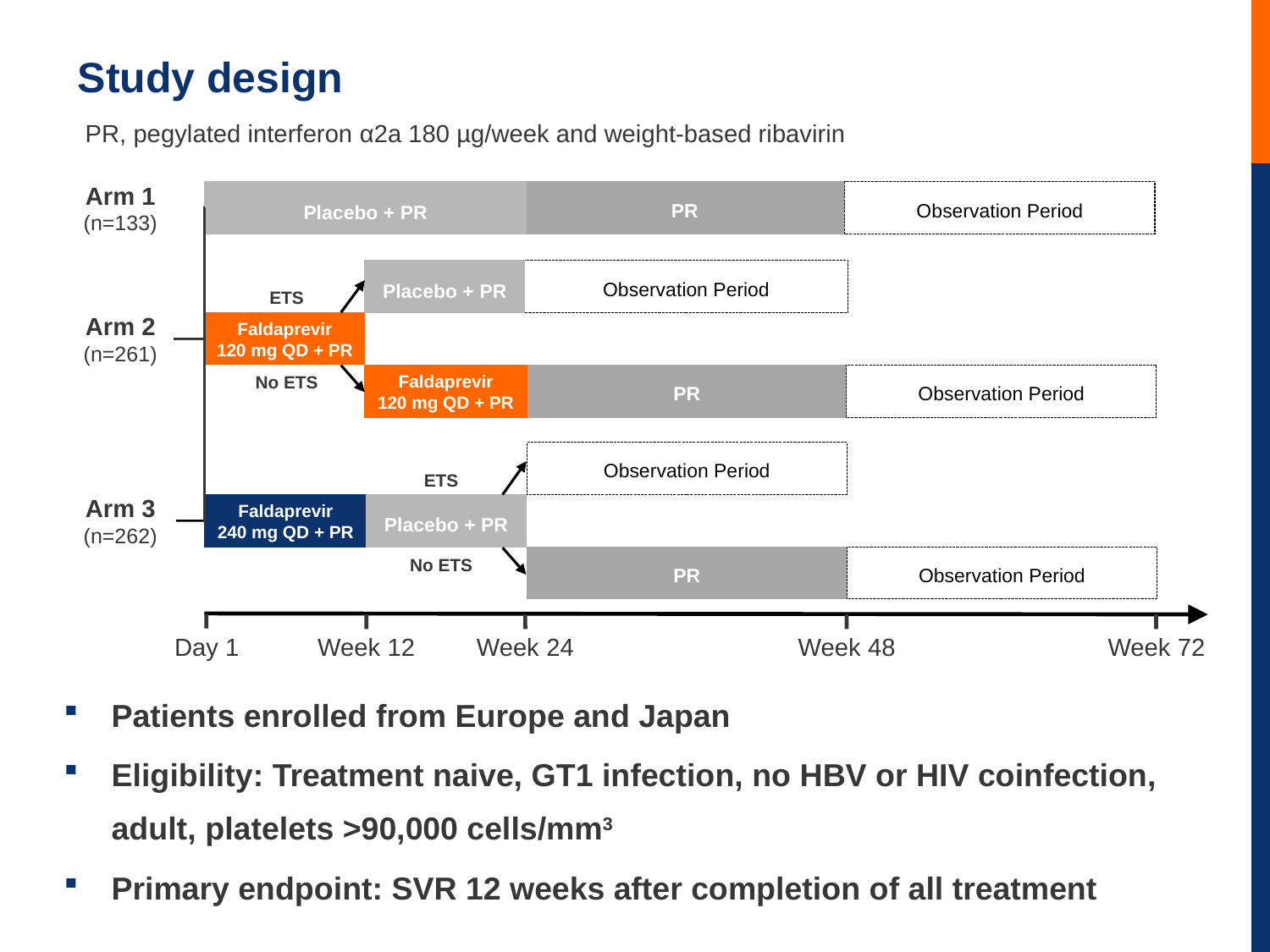

# Study design
PR, pegylated interferon α2a 180 µg/week and weight-based ribavirin
Arm 1
(n=133)
Placebo + PR
PR
Observation Period
Placebo + PR
Observation Period
ETS
Faldaprevir
120 mg QD + PR
No ETS
Observation Period
Faldaprevir
120 mg QD + PR
PR
Arm 2
(n=261)
Observation Period
ETS
Faldaprevir
240 mg QD + PR
Placebo + PR
PR
Observation Period
No ETS
Arm 3
(n=262)

Day 1
Week 12
Week 24
Week 48
Week 72
Patients enrolled from Europe and Japan
Eligibility: Treatment naive, GT1 infection, no HBV or HIV coinfection, adult, platelets >90,000 cells/mm3
Primary endpoint: SVR 12 weeks after completion of all treatment